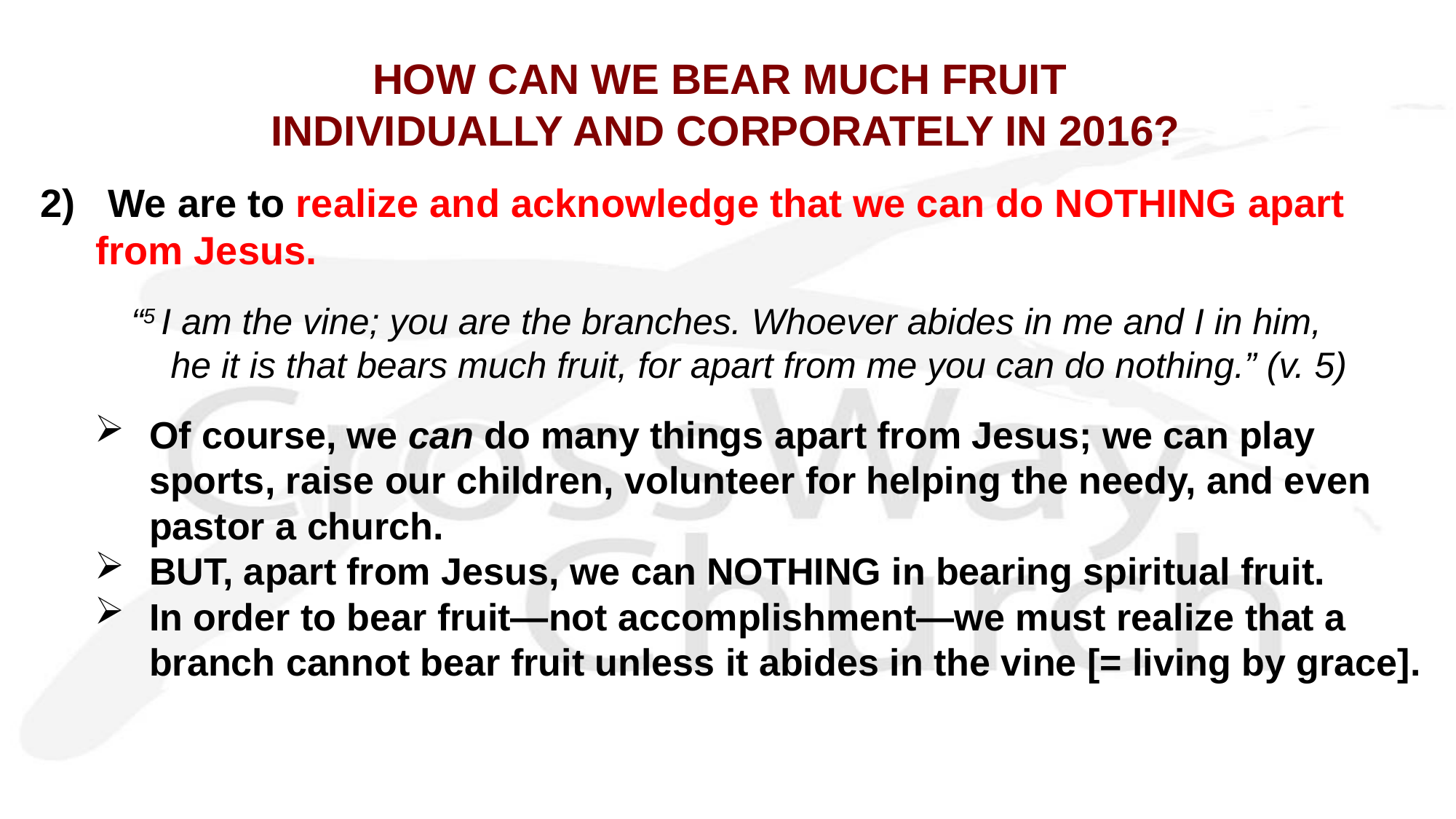

# HOW CAN WE BEAR MUCH FRUIT INDIVIDUALLY AND CORPORATELY IN 2016?
2)   We are to realize and acknowledge that we can do NOTHING apart from Jesus.

“5 I am the vine; you are the branches. Whoever abides in me and I in him,
he it is that bears much fruit, for apart from me you can do nothing.” (v. 5)

Of course, we can do many things apart from Jesus; we can play sports, raise our children, volunteer for helping the needy, and even pastor a church.
BUT, apart from Jesus, we can NOTHING in bearing spiritual fruit.
In order to bear fruit—not accomplishment—we must realize that a branch cannot bear fruit unless it abides in the vine [= living by grace].